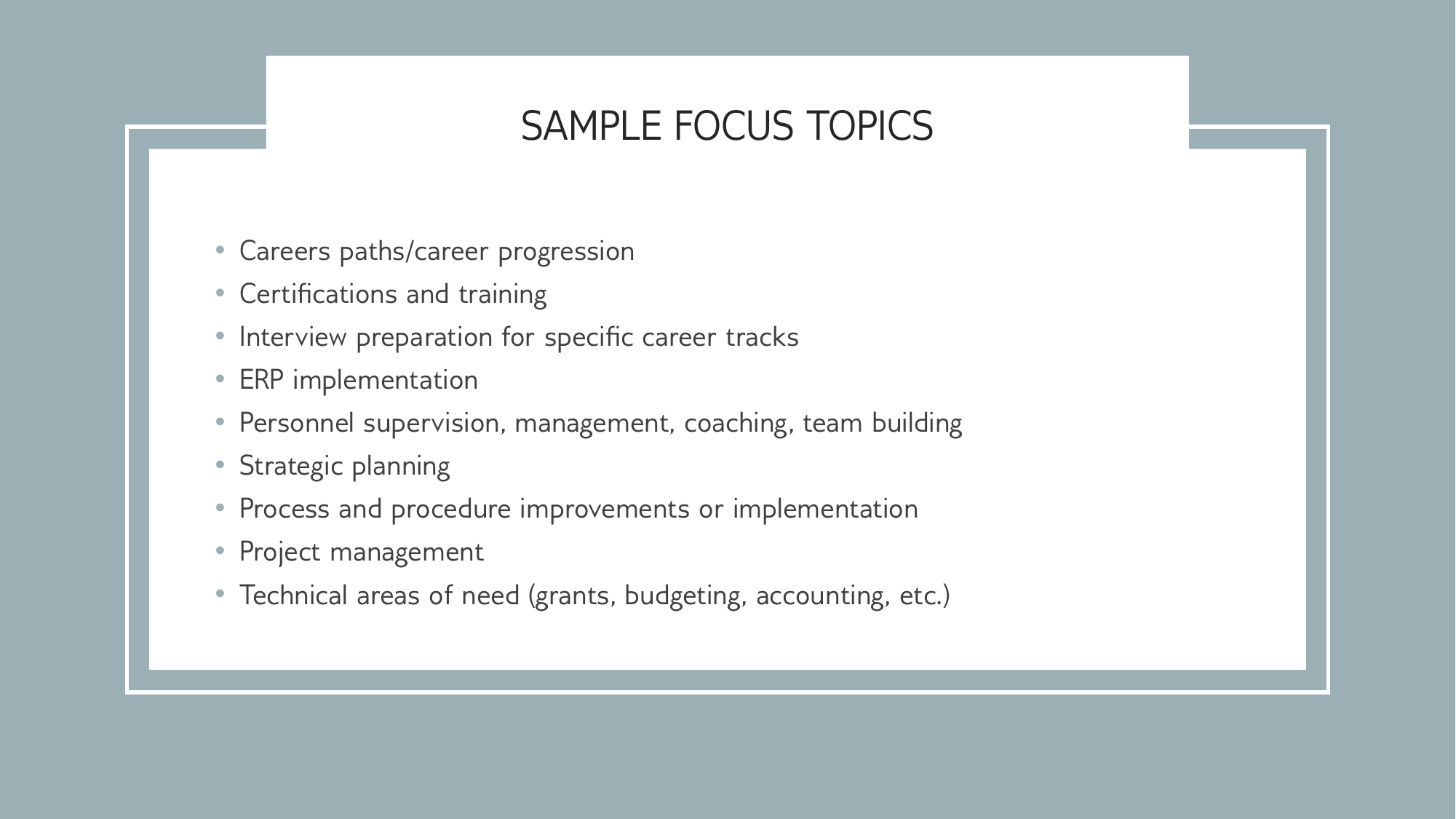

# SAMPLE FOCUS TOPICS

Careers paths/career progression
Certifications and training
Interview preparation for specific career tracks
ERP implementation
Personnel supervision, management, coaching, team building
Strategic planning
Process and procedure improvements or implementation
Project management
Technical areas of need (grants, budgeting, accounting, etc.)